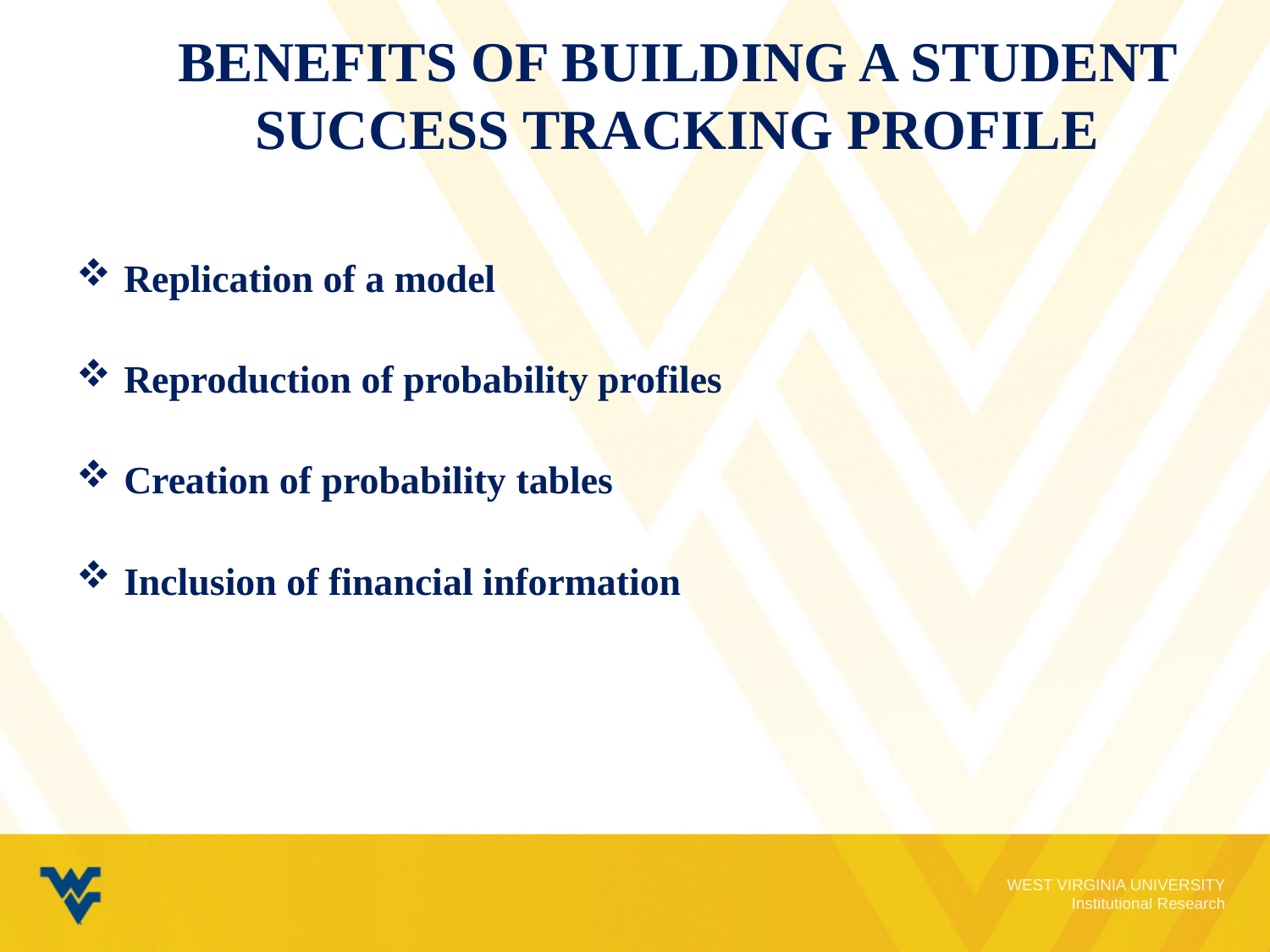

# Benefits of Building a student Success tracking profile
Replication of a model
Reproduction of probability profiles
Creation of probability tables
Inclusion of financial information